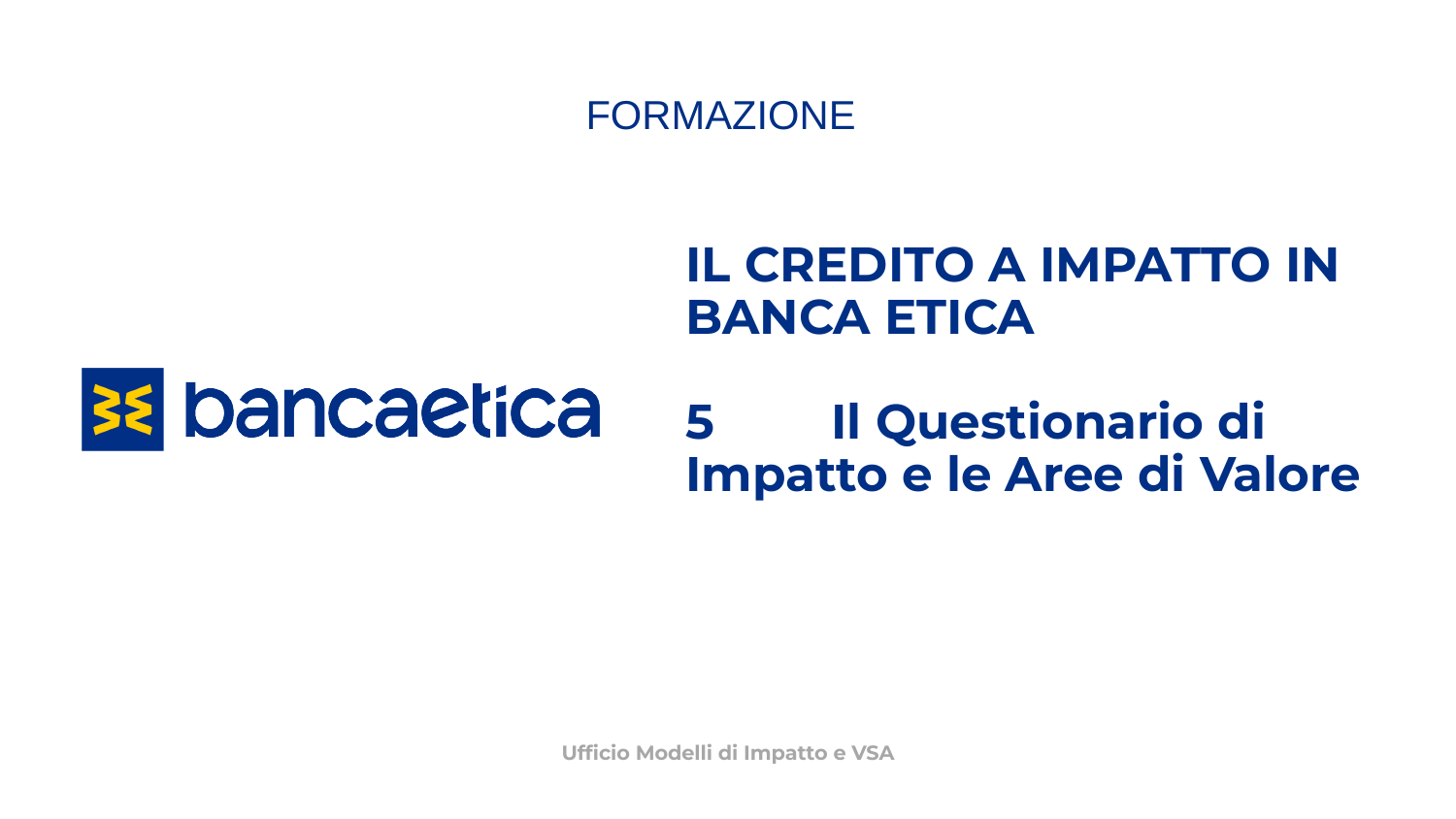

FORMAZIONE
IL CREDITO A IMPATTO IN BANCA ETICA

5	Il Questionario di Impatto e le Aree di Valore
Ufficio Modelli di Impatto e VSA